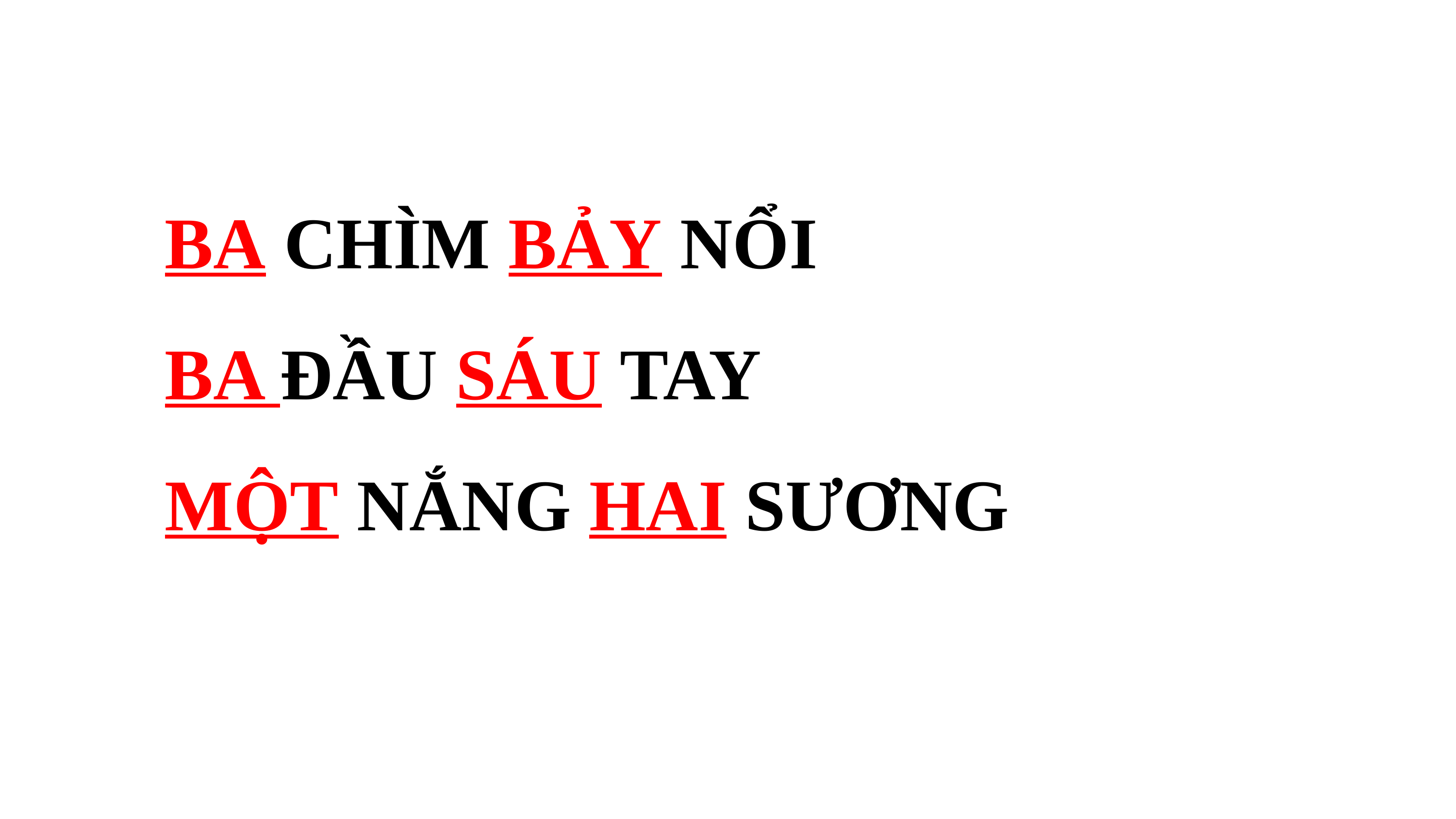

BA CHÌM BẢY NỔI
BA ĐẦU SÁU TAY
MỘT NẮNG HAI SƯƠNG